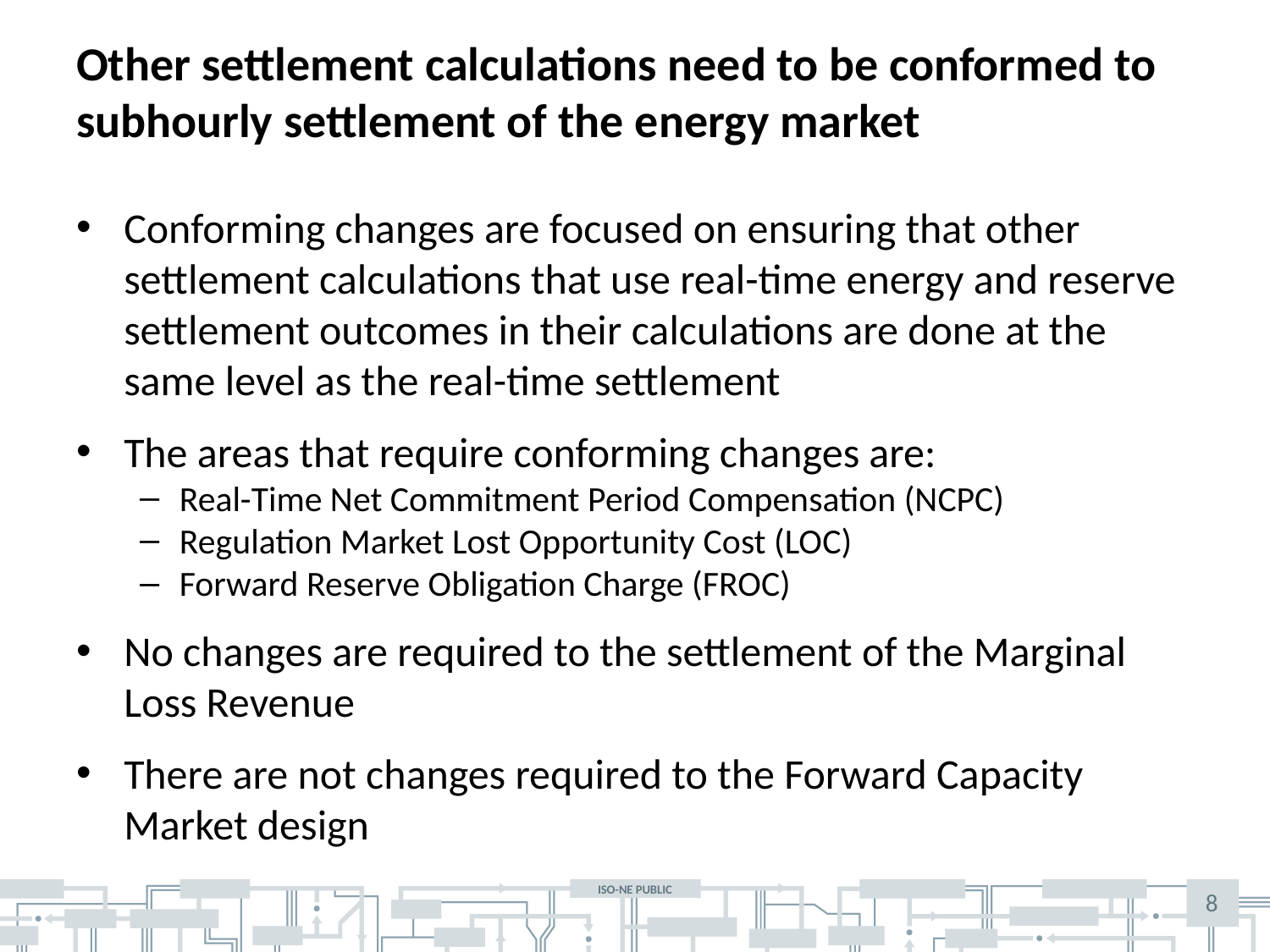

# Other settlement calculations need to be conformed to subhourly settlement of the energy market
Conforming changes are focused on ensuring that other settlement calculations that use real-time energy and reserve settlement outcomes in their calculations are done at the same level as the real-time settlement
The areas that require conforming changes are:
Real-Time Net Commitment Period Compensation (NCPC)
Regulation Market Lost Opportunity Cost (LOC)
Forward Reserve Obligation Charge (FROC)
No changes are required to the settlement of the Marginal Loss Revenue
There are not changes required to the Forward Capacity Market design
8